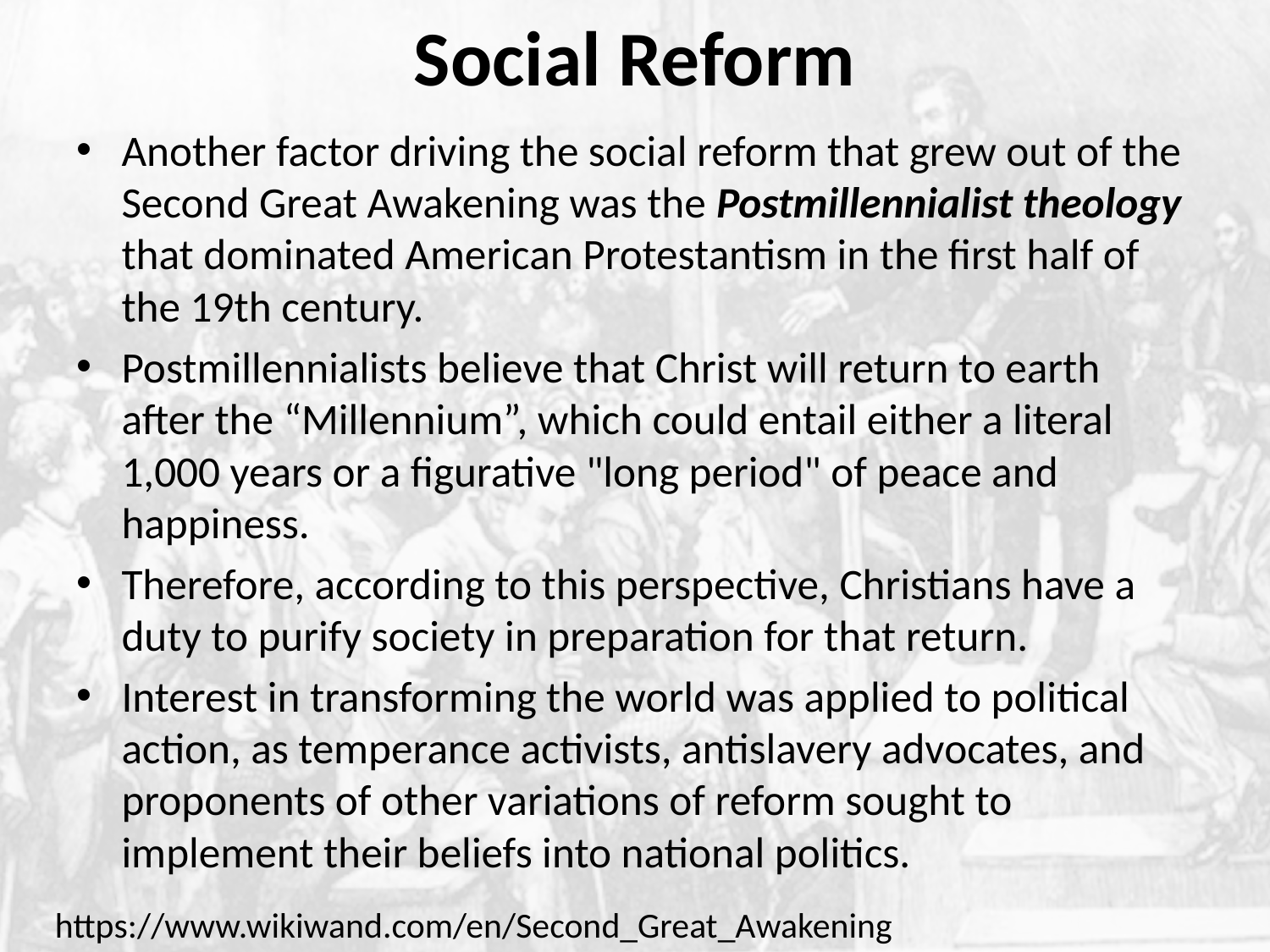

# Social Reform
Another factor driving the social reform that grew out of the Second Great Awakening was the Postmillennialist theology that dominated American Protestantism in the first half of the 19th century.
Postmillennialists believe that Christ will return to earth after the “Millennium”, which could entail either a literal 1,000 years or a figurative "long period" of peace and happiness.
Therefore, according to this perspective, Christians have a duty to purify society in preparation for that return.
Interest in transforming the world was applied to political action, as temperance activists, antislavery advocates, and proponents of other variations of reform sought to implement their beliefs into national politics.
https://www.wikiwand.com/en/Second_Great_Awakening